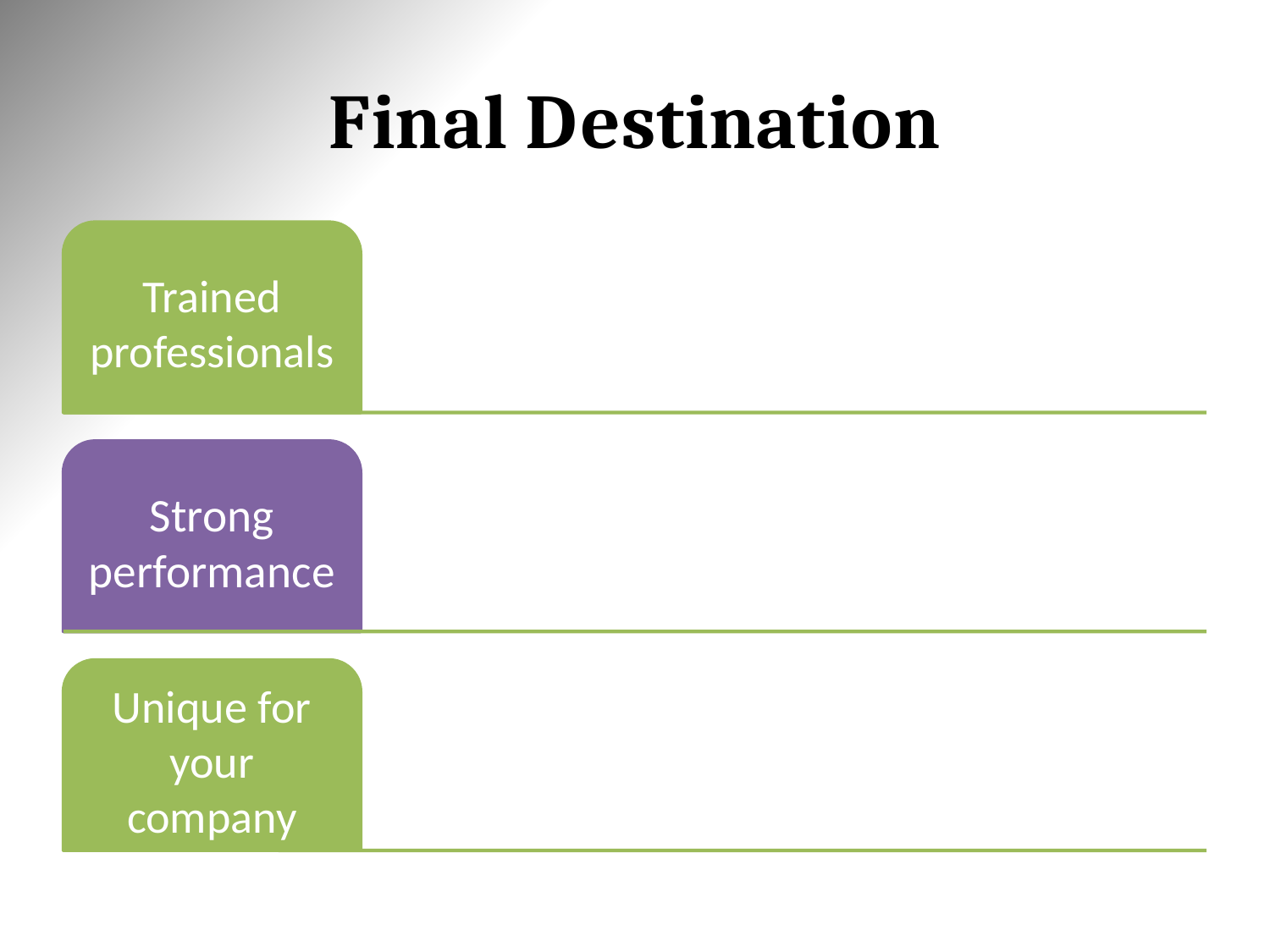

# Final Destination
Trained professionals
Strong performance
Unique for your company